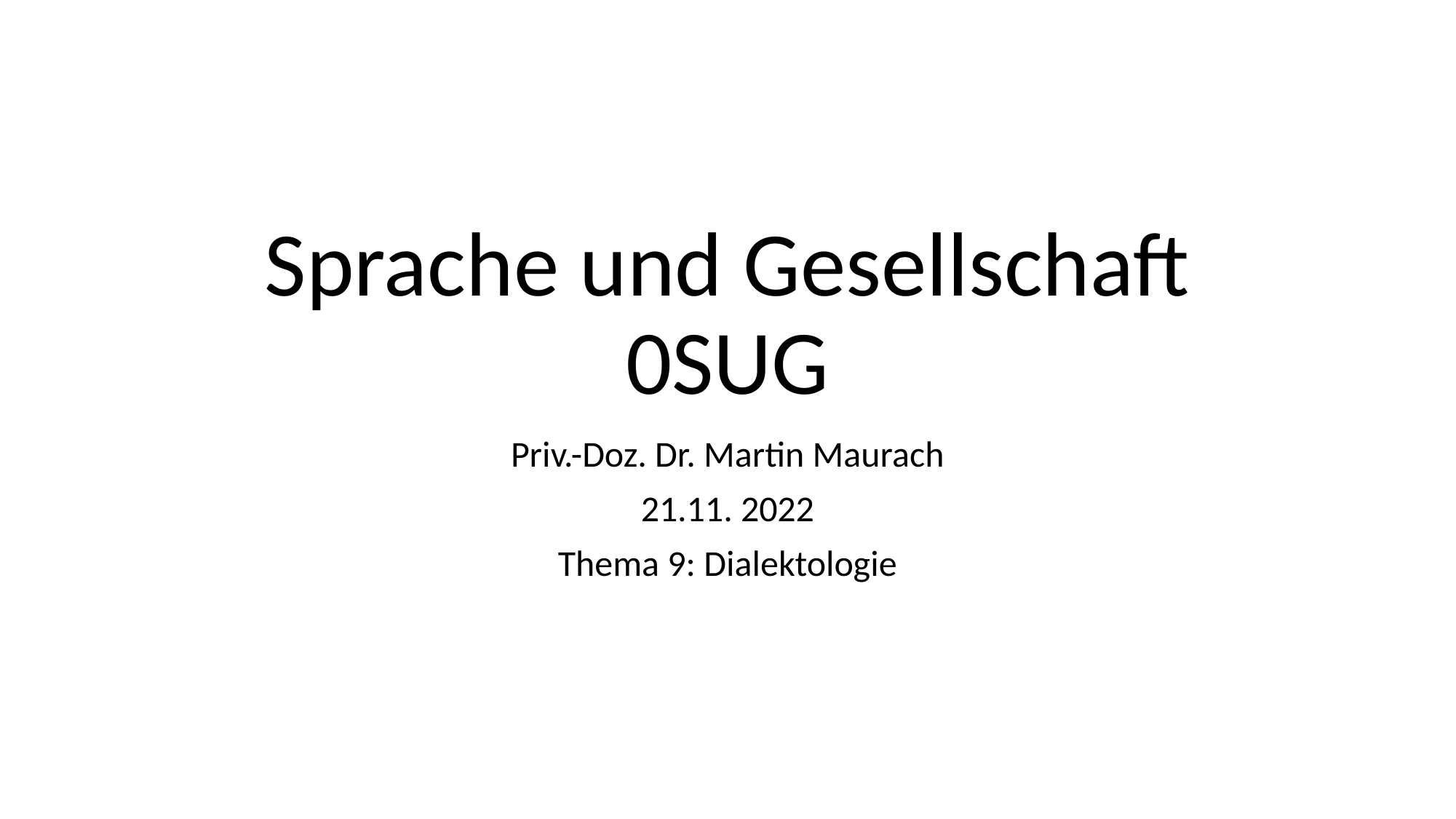

# Sprache und Gesellschaft 0SUG
Priv.-Doz. Dr. Martin Maurach
21.11. 2022
Thema 9: Dialektologie